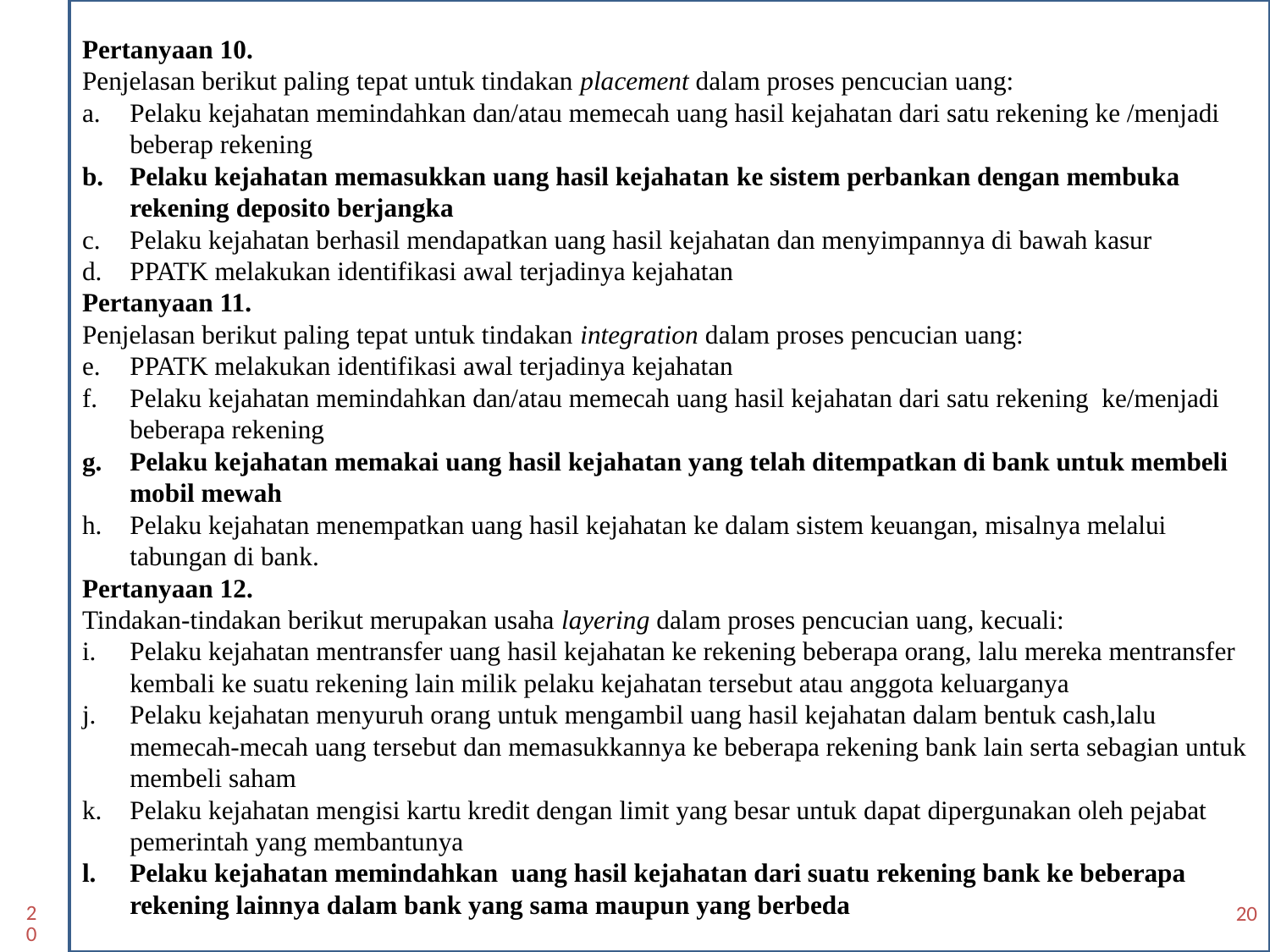

Pertanyaan 10.
Penjelasan berikut paling tepat untuk tindakan placement dalam proses pencucian uang:
Pelaku kejahatan memindahkan dan/atau memecah uang hasil kejahatan dari satu rekening ke /menjadi beberap rekening
Pelaku kejahatan memasukkan uang hasil kejahatan ke sistem perbankan dengan membuka rekening deposito berjangka
Pelaku kejahatan berhasil mendapatkan uang hasil kejahatan dan menyimpannya di bawah kasur
PPATK melakukan identifikasi awal terjadinya kejahatan
Pertanyaan 11.
Penjelasan berikut paling tepat untuk tindakan integration dalam proses pencucian uang:
PPATK melakukan identifikasi awal terjadinya kejahatan
Pelaku kejahatan memindahkan dan/atau memecah uang hasil kejahatan dari satu rekening  ke/menjadi beberapa rekening
Pelaku kejahatan memakai uang hasil kejahatan yang telah ditempatkan di bank untuk membeli mobil mewah
Pelaku kejahatan menempatkan uang hasil kejahatan ke dalam sistem keuangan, misalnya melalui tabungan di bank.
Pertanyaan 12.
Tindakan-tindakan berikut merupakan usaha layering dalam proses pencucian uang, kecuali:
Pelaku kejahatan mentransfer uang hasil kejahatan ke rekening beberapa orang, lalu mereka mentransfer kembali ke suatu rekening lain milik pelaku kejahatan tersebut atau anggota keluarganya
Pelaku kejahatan menyuruh orang untuk mengambil uang hasil kejahatan dalam bentuk cash,lalu memecah-mecah uang tersebut dan memasukkannya ke beberapa rekening bank lain serta sebagian untuk membeli saham
Pelaku kejahatan mengisi kartu kredit dengan limit yang besar untuk dapat dipergunakan oleh pejabat pemerintah yang membantunya
Pelaku kejahatan memindahkan  uang hasil kejahatan dari suatu rekening bank ke beberapa rekening lainnya dalam bank yang sama maupun yang berbeda
20
20